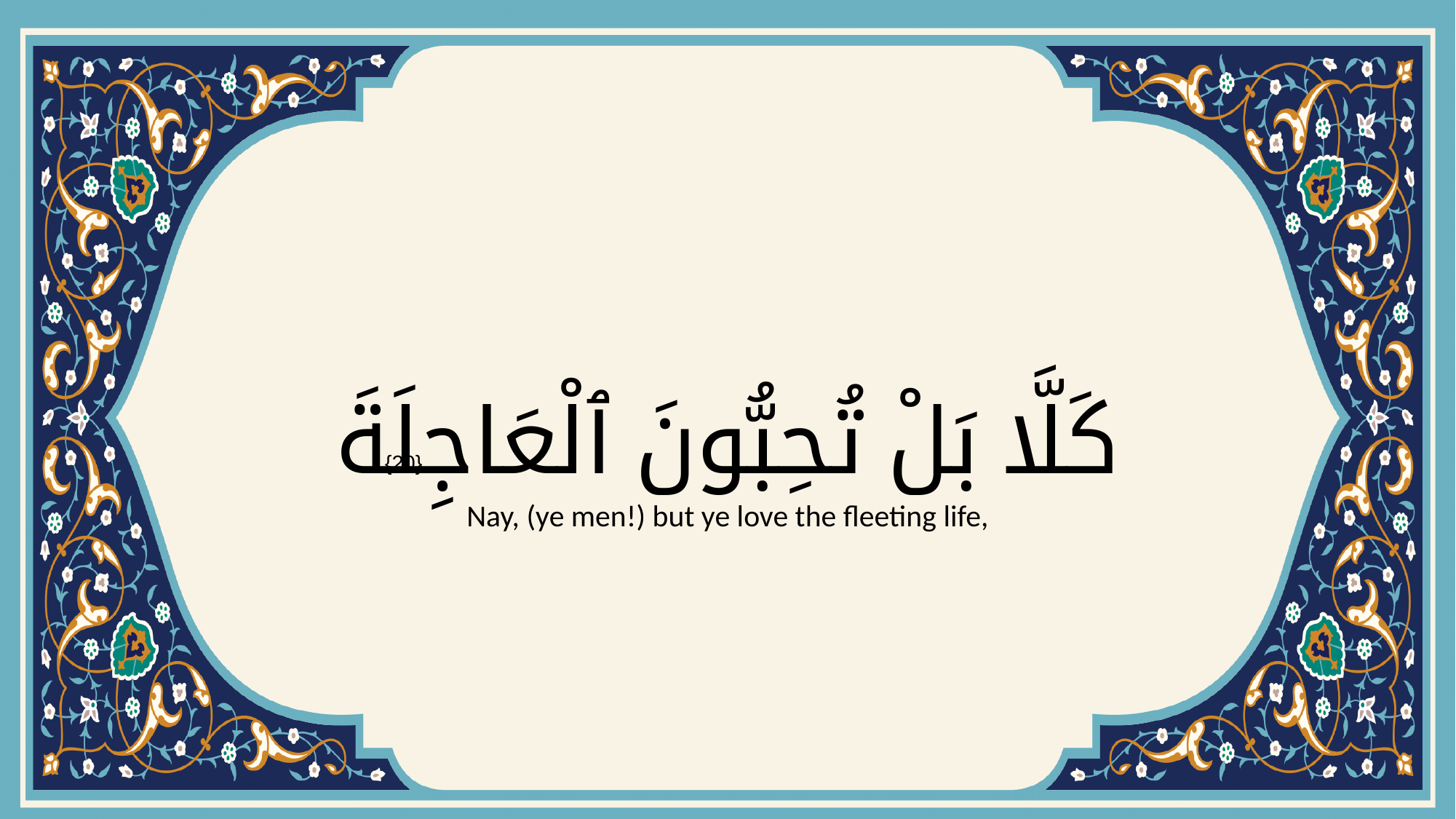

# كَلَّا بَلْ تُحِبُّونَ ٱلْعَاجِلَةَ
{20}
Nay, (ye men!) but ye love the fleeting life,